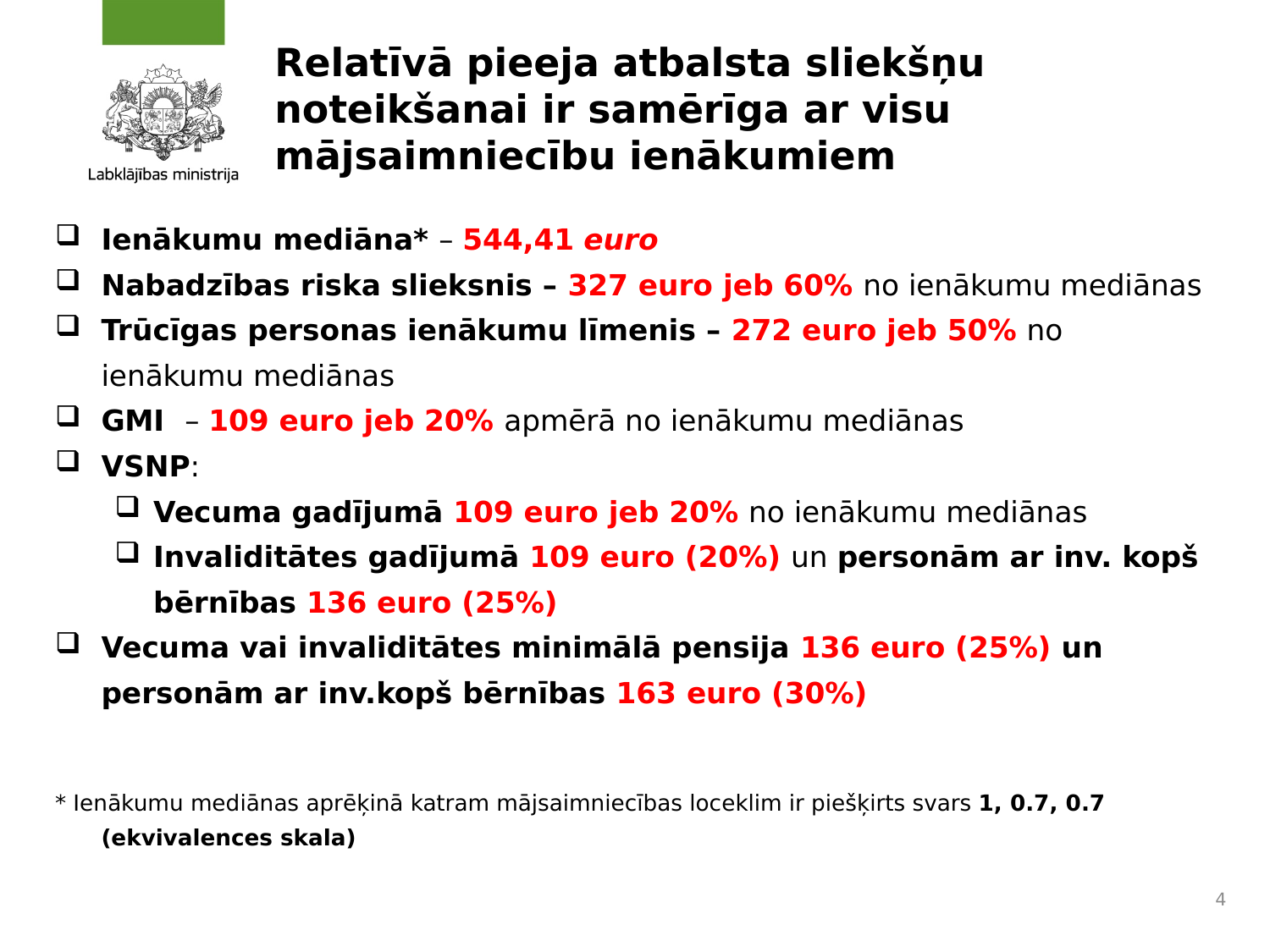

# Relatīvā pieeja atbalsta sliekšņu noteikšanai ir samērīga ar visu mājsaimniecību ienākumiem
Ienākumu mediāna* – 544,41 euro
Nabadzības riska slieksnis – 327 euro jeb 60% no ienākumu mediānas
Trūcīgas personas ienākumu līmenis – 272 euro jeb 50% no ienākumu mediānas
GMI  – 109 euro jeb 20% apmērā no ienākumu mediānas
VSNP:
Vecuma gadījumā 109 euro jeb 20% no ienākumu mediānas
Invaliditātes gadījumā 109 euro (20%) un personām ar inv. kopš bērnības 136 euro (25%)
Vecuma vai invaliditātes minimālā pensija 136 euro (25%) un personām ar inv.kopš bērnības 163 euro (30%)

* Ienākumu mediānas aprēķinā katram mājsaimniecības loceklim ir piešķirts svars 1, 0.7, 0.7 (ekvivalences skala)

4